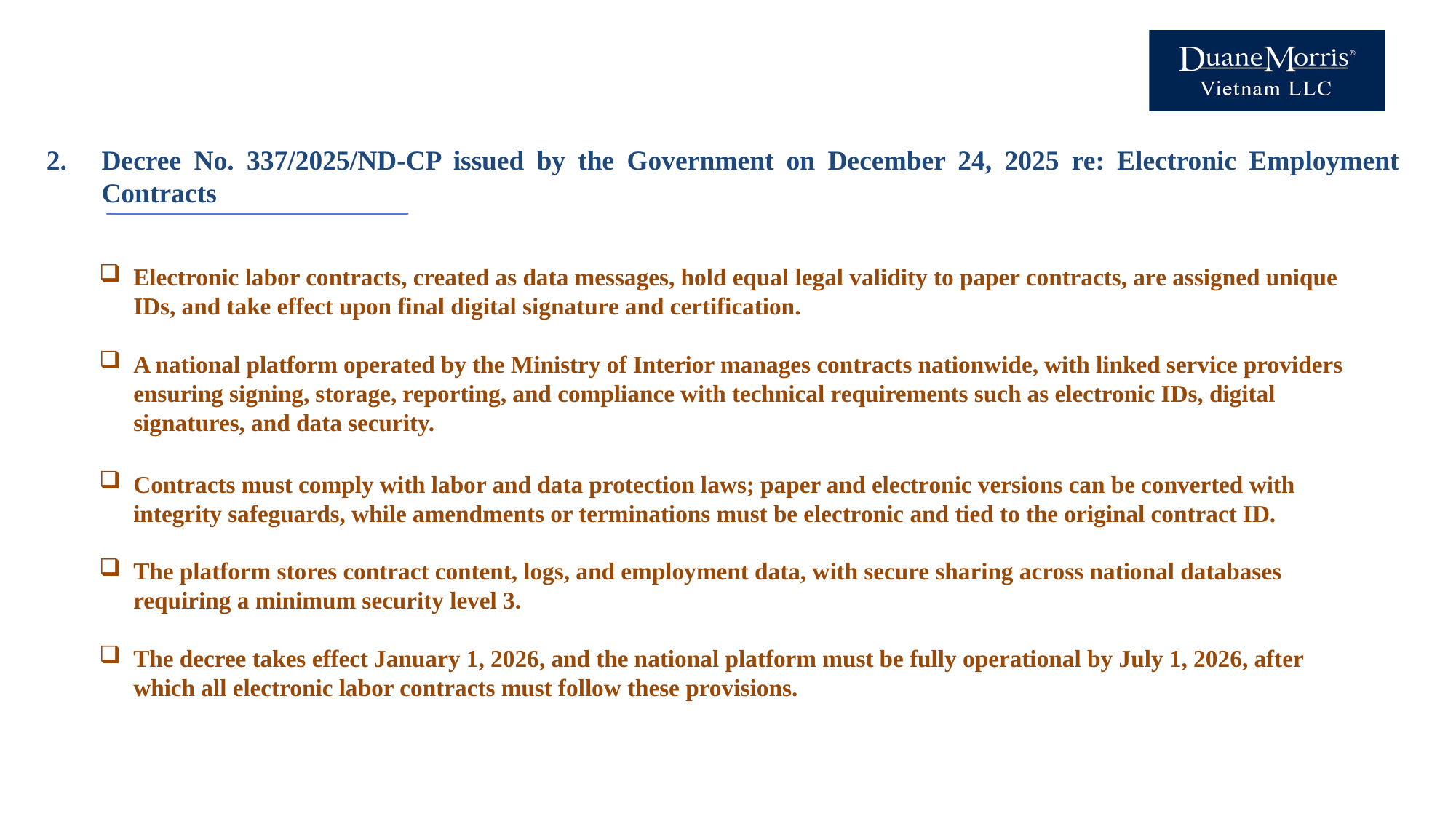

2.	Decree No. 337/2025/ND-CP issued by the Government on December 24, 2025 re: Electronic Employment Contracts

Electronic labor contracts, created as data messages, hold equal legal validity to paper contracts, are assigned unique IDs, and take effect upon final digital signature and certification.

A national platform operated by the Ministry of Interior manages contracts nationwide, with linked service providers ensuring signing, storage, reporting, and compliance with technical requirements such as electronic IDs, digital signatures, and data security.

Contracts must comply with labor and data protection laws; paper and electronic versions can be converted with integrity safeguards, while amendments or terminations must be electronic and tied to the original contract ID.

The platform stores contract content, logs, and employment data, with secure sharing across national databases requiring a minimum security level 3.

The decree takes effect January 1, 2026, and the national platform must be fully operational by July 1, 2026, after which all electronic labor contracts must follow these provisions.